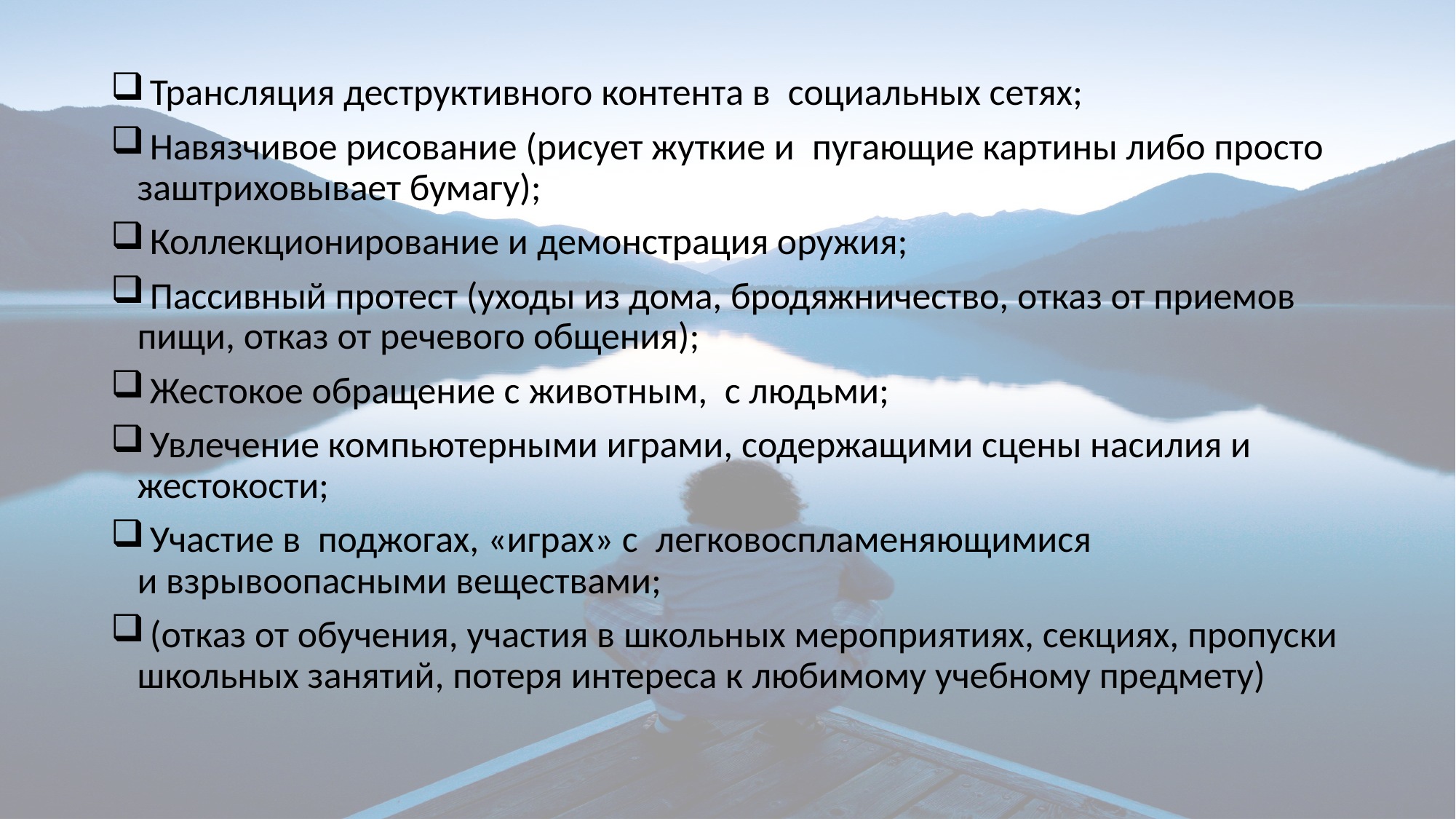

Трансляция деструктивного контента в  социальных сетях;
 Навязчивое рисование (рисует жуткие и  пугающие картины либо просто заштриховывает бумагу);
 Коллекционирование и демонстрация оружия;
 Пассивный протест (уходы из дома, бродяжничество, отказ от приемов пищи, отказ от речевого общения);
 Жестокое обращение с животным,  с людьми;
 Увлечение компьютерными играми, содержащими сцены насилия и жестокости;
 Участие в  поджогах, «играх» с  легковоспламеняющимися и взрывоопасными веществами;
 (отказ от обучения, участия в школьных мероприятиях, секциях, пропуски школьных занятий, потеря интереса к любимому учебному предмету)